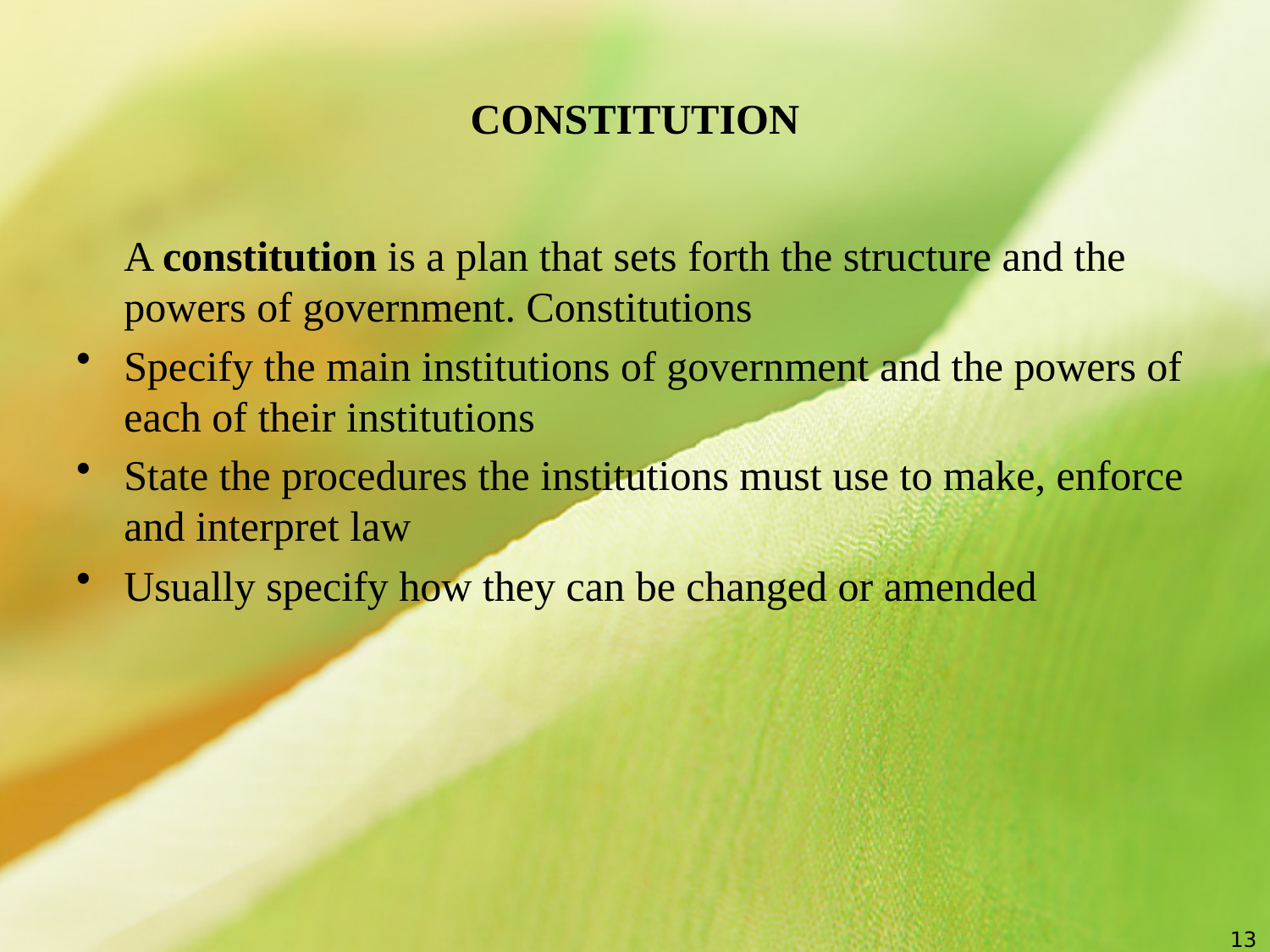

# CONSTITUTION
	A constitution is a plan that sets forth the structure and the powers of government. Constitutions
Specify the main institutions of government and the powers of each of their institutions
State the procedures the institutions must use to make, enforce and interpret law
Usually specify how they can be changed or amended
13